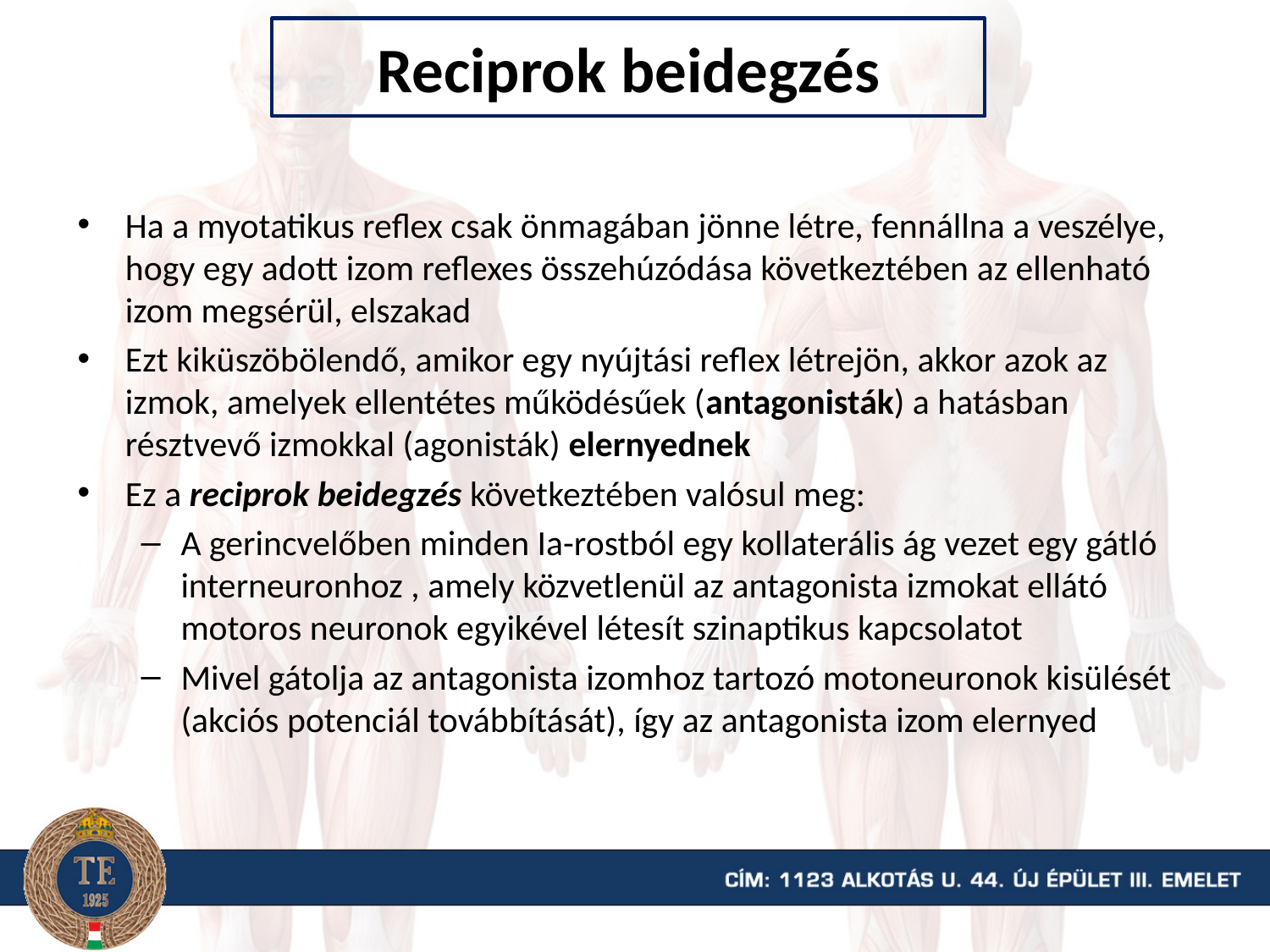

# Reciprok beidegzés
Ha a myotatikus reflex csak önmagában jönne létre, fennállna a veszélye, hogy egy adott izom reflexes összehúzódása következtében az ellenható izom megsérül, elszakad
Ezt kiküszöbölendő, amikor egy nyújtási reflex létrejön, akkor azok az izmok, amelyek ellentétes működésűek (antagonisták) a hatásban résztvevő izmokkal (agonisták) elernyednek
Ez a reciprok beidegzés következtében valósul meg:
A gerincvelőben minden Ia-rostból egy kollaterális ág vezet egy gátló interneuronhoz , amely közvetlenül az antagonista izmokat ellátó motoros neuronok egyikével létesít szinaptikus kapcsolatot
Mivel gátolja az antagonista izomhoz tartozó motoneuronok kisülését (akciós potenciál továbbítását), így az antagonista izom elernyed